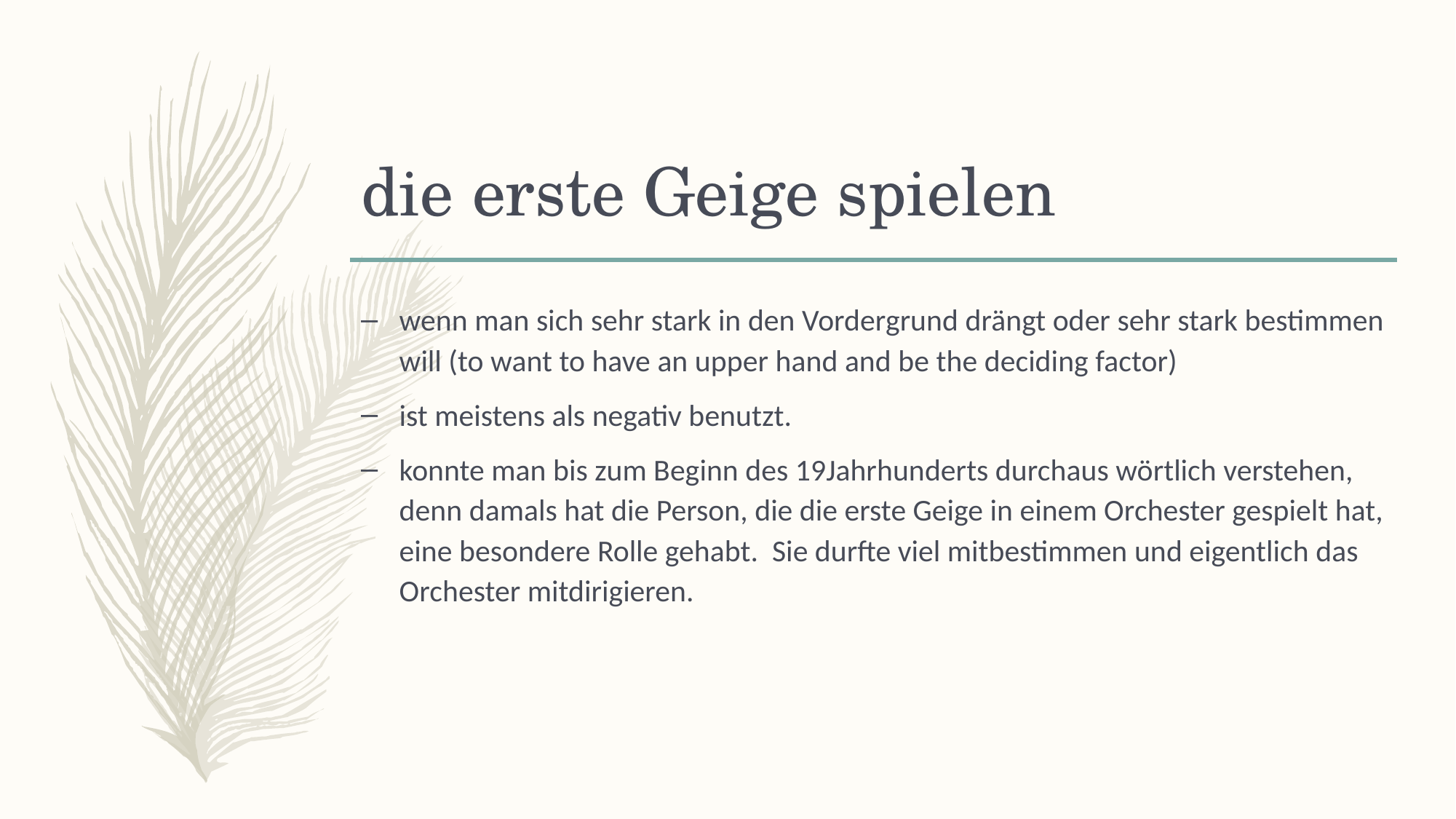

# die erste Geige spielen
wenn man sich sehr stark in den Vordergrund drängt oder sehr stark bestimmen will (to want to have an upper hand and be the deciding factor)
ist meistens als negativ benutzt.
konnte man bis zum Beginn des 19Jahrhunderts durchaus wörtlich verstehen, denn damals hat die Person, die die erste Geige in einem Orchester gespielt hat, eine besondere Rolle gehabt.  Sie durfte viel mitbestimmen und eigentlich das Orchester mitdirigieren.